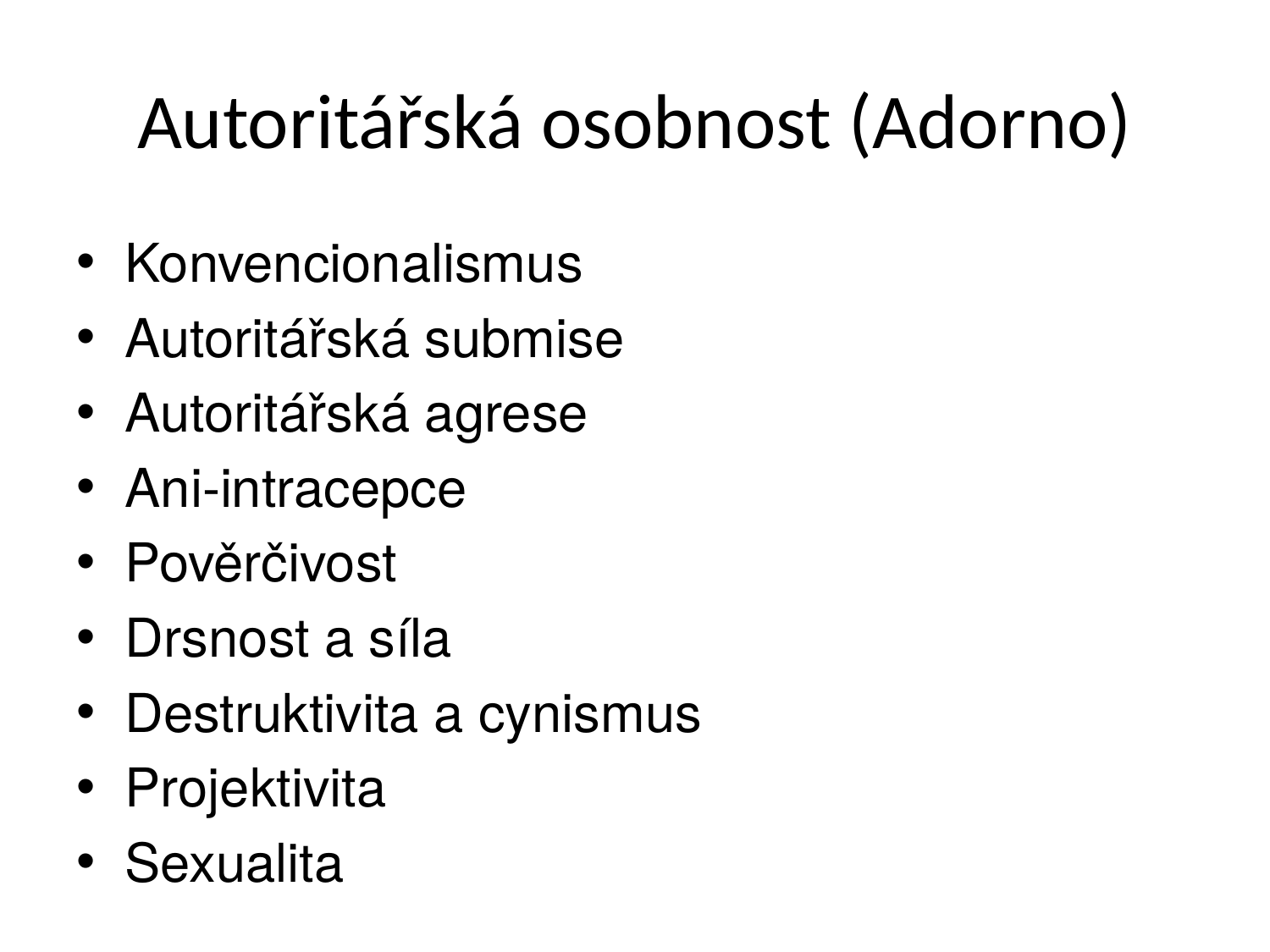

# Autoritářská osobnost (Adorno)
Konvencionalismus
Autoritářská submise
Autoritářská agrese
Ani-intracepce
Pověrčivost
Drsnost a síla
Destruktivita a cynismus
Projektivita
Sexualita